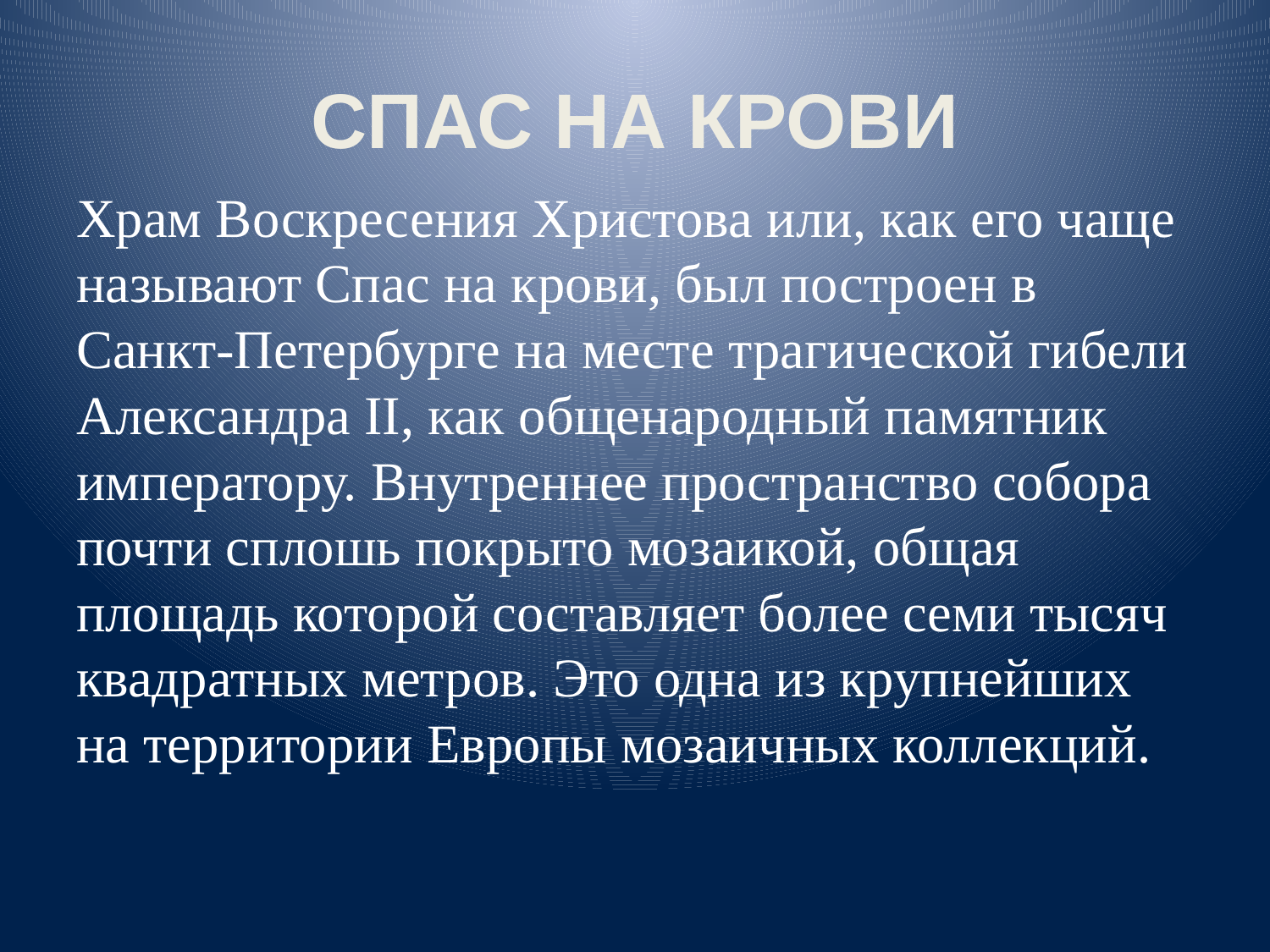

# СПАС НА КРОВИ
Храм Воскресения Христова или, как его чаще называют Спас на крови, был построен в Санкт-Петербурге на месте трагической гибели Александра II, как общенародный памятник императору. Внутреннее пространство собора почти сплошь покрыто мозаикой, общая площадь которой составляет более семи тысяч квадратных метров. Это одна из крупнейших на территории Европы мозаичных коллекций.